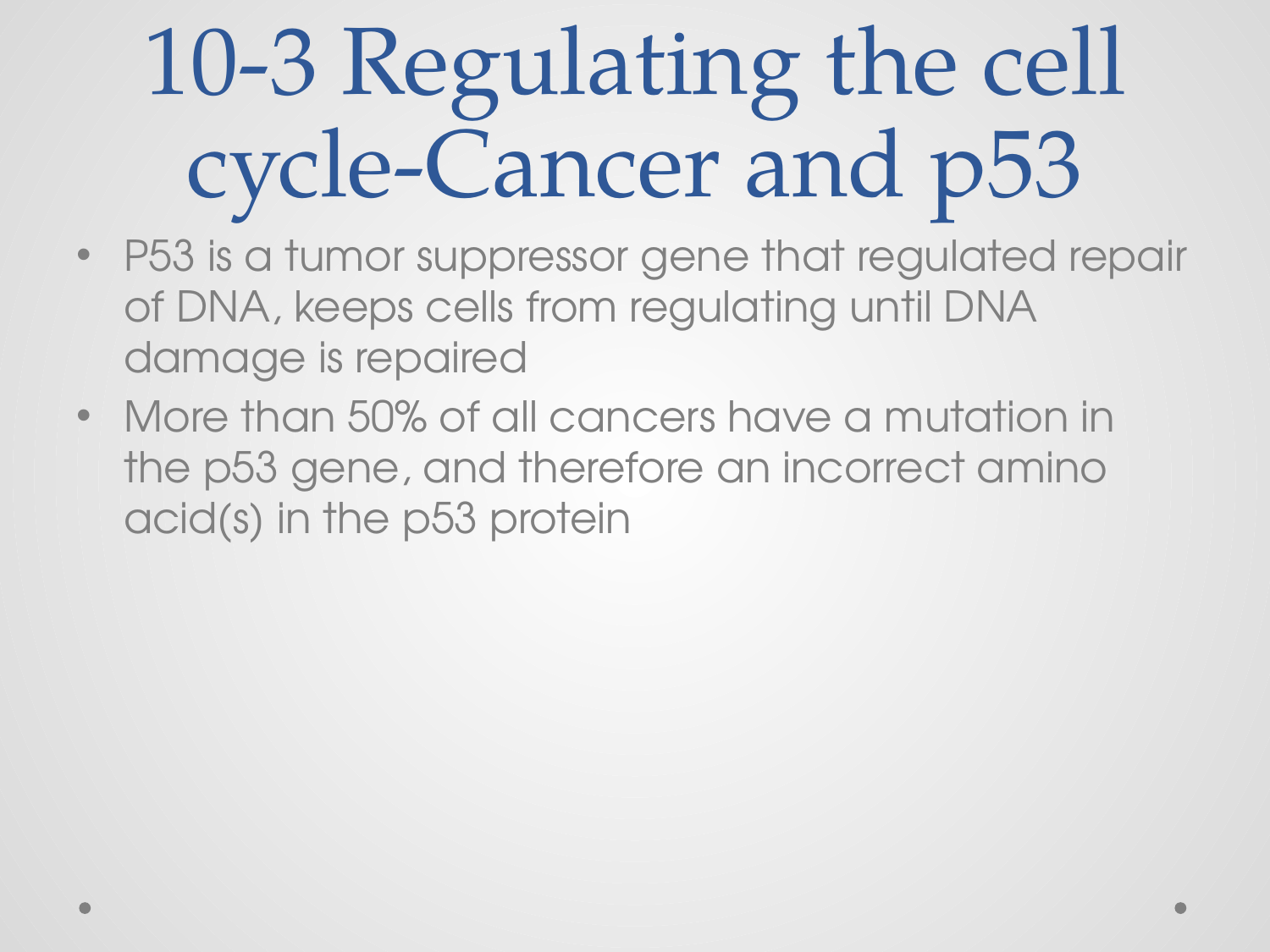

# 10-3 Regulating the cell cycle-Cancer and p53
P53 is a tumor suppressor gene that regulated repair of DNA, keeps cells from regulating until DNA damage is repaired
More than 50% of all cancers have a mutation in the p53 gene, and therefore an incorrect amino acid(s) in the p53 protein